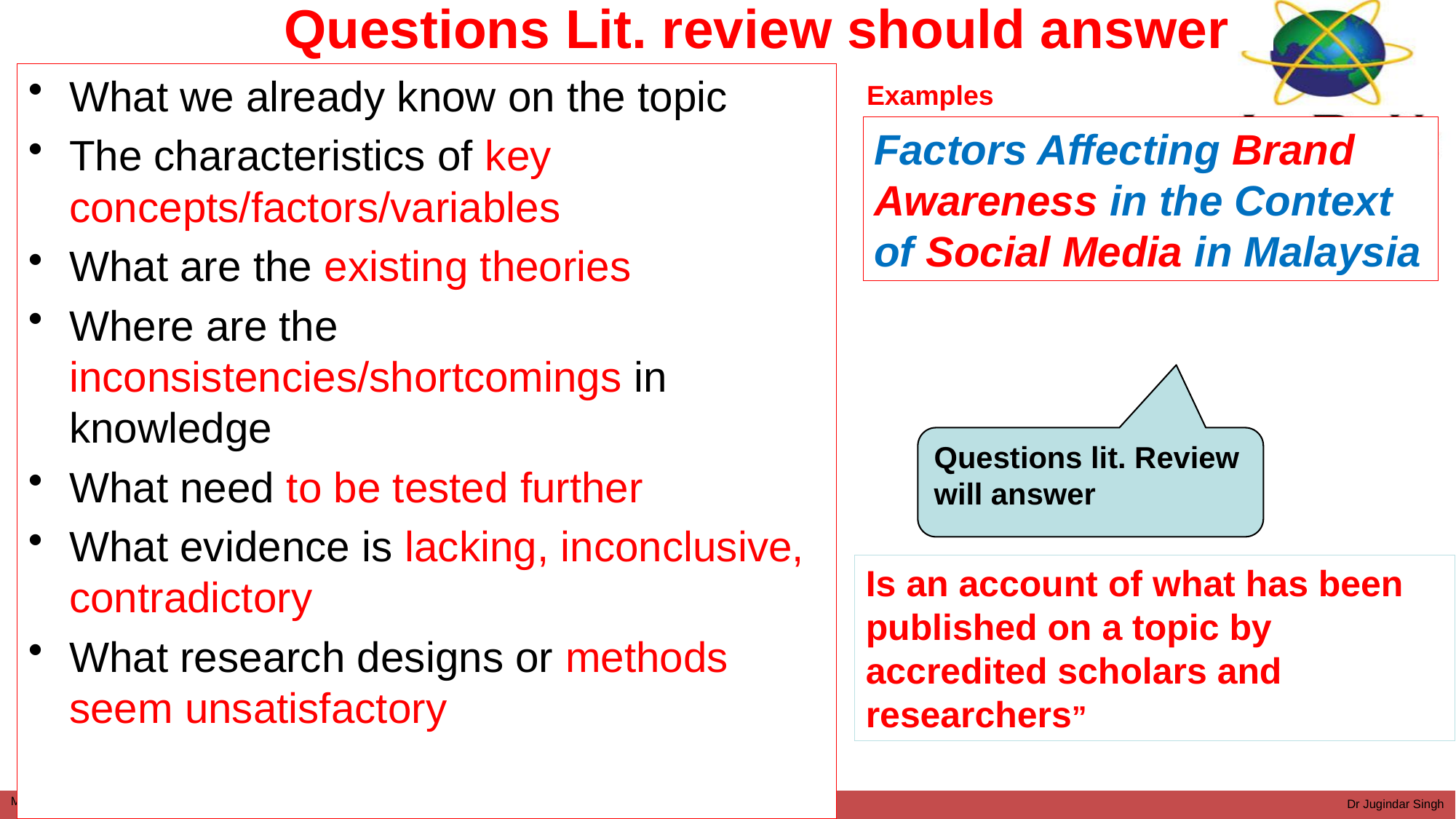

# Questions Lit. review should answer
What we already know on the topic
The characteristics of key concepts/factors/variables
What are the existing theories
Where are the inconsistencies/shortcomings in knowledge
What need to be tested further
What evidence is lacking, inconclusive, contradictory
What research designs or methods seem unsatisfactory
Examples
Factors Affecting Brand Awareness in the Context of Social Media in Malaysia
Questions lit. Review will answer
Is an account of what has been published on a topic by accredited scholars and researchers”
Dr Jugindar Singh